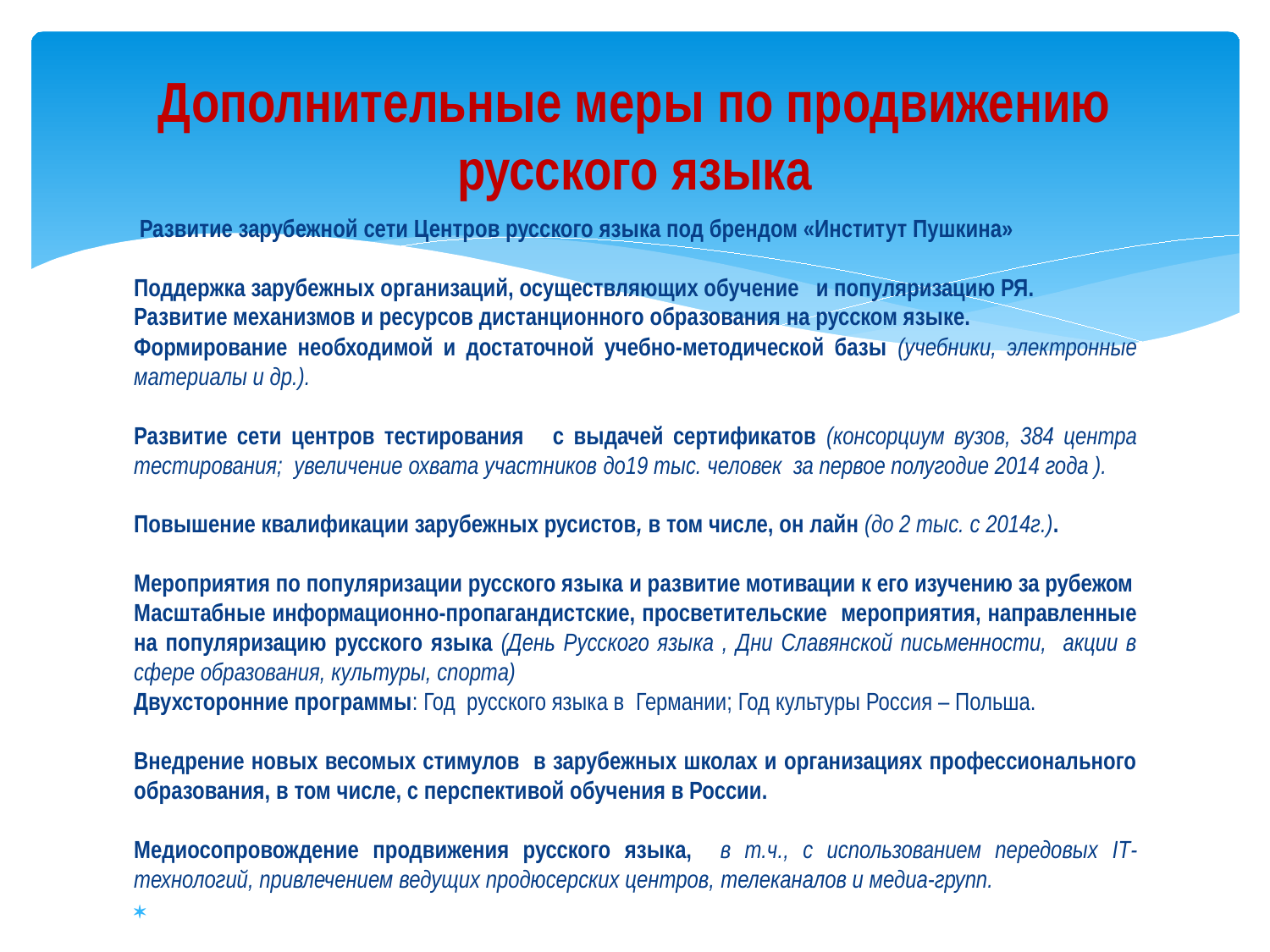

# Дополнительные меры по продвижению русского языка
 Развитие зарубежной сети Центров русского языка под брендом «Институт Пушкина»

Поддержка зарубежных организаций, осуществляющих обучение   и популяризацию РЯ.
Развитие механизмов и ресурсов дистанционного образования на русском языке.
Формирование необходимой и достаточной учебно-методической базы (учебники, электронные материалы и др.).

Развитие сети центров тестирования   с выдачей сертификатов (консорциум вузов, 384 центра тестирования;  увеличение охвата участников до19 тыс. человек  за первое полугодие 2014 года ).

Повышение квалификации зарубежных русистов, в том числе, он лайн (до 2 тыс. с 2014г.).

Мероприятия по популяризации русского языка и развитие мотивации к его изучению за рубежом
Масштабные информационно-пропагандистские, просветительские  мероприятия, направленные на популяризацию русского языка (День Русского языка , Дни Славянской письменности,  акции в сфере образования, культуры, спорта)
Двухсторонние программы: Год  русского языка в  Германии; Год культуры Россия – Польша.

Внедрение новых весомых стимулов  в зарубежных школах и организациях профессионального образования, в том числе, с перспективой обучения в России.

Медиосопровождение продвижения русского языка,  в т.ч., с использованием передовых IT-технологий, привлечением ведущих продюсерских центров, телеканалов и медиа-групп.